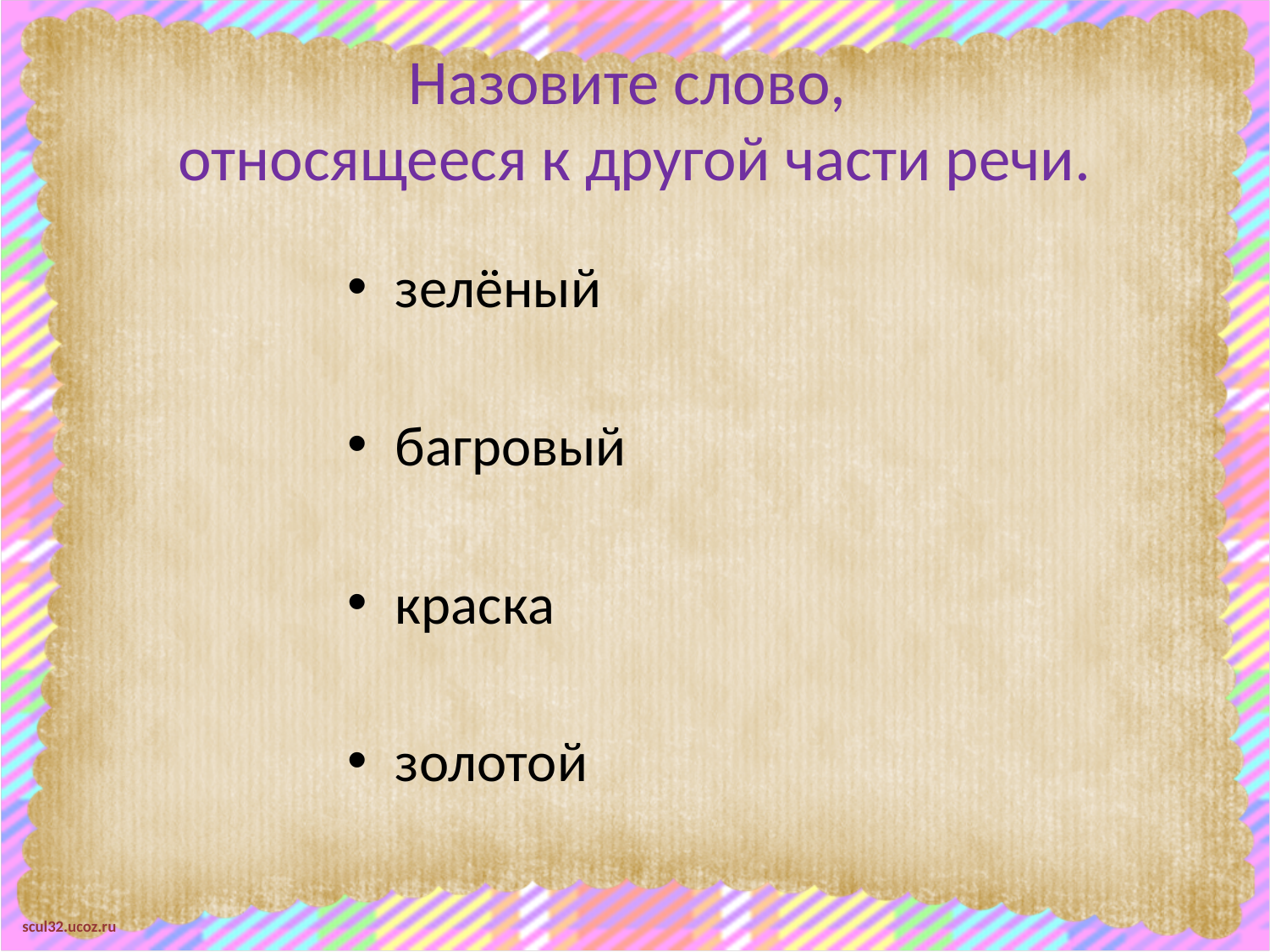

# Назовите слово, относящееся к другой части речи.

зелёный

багровый

краска

золотой